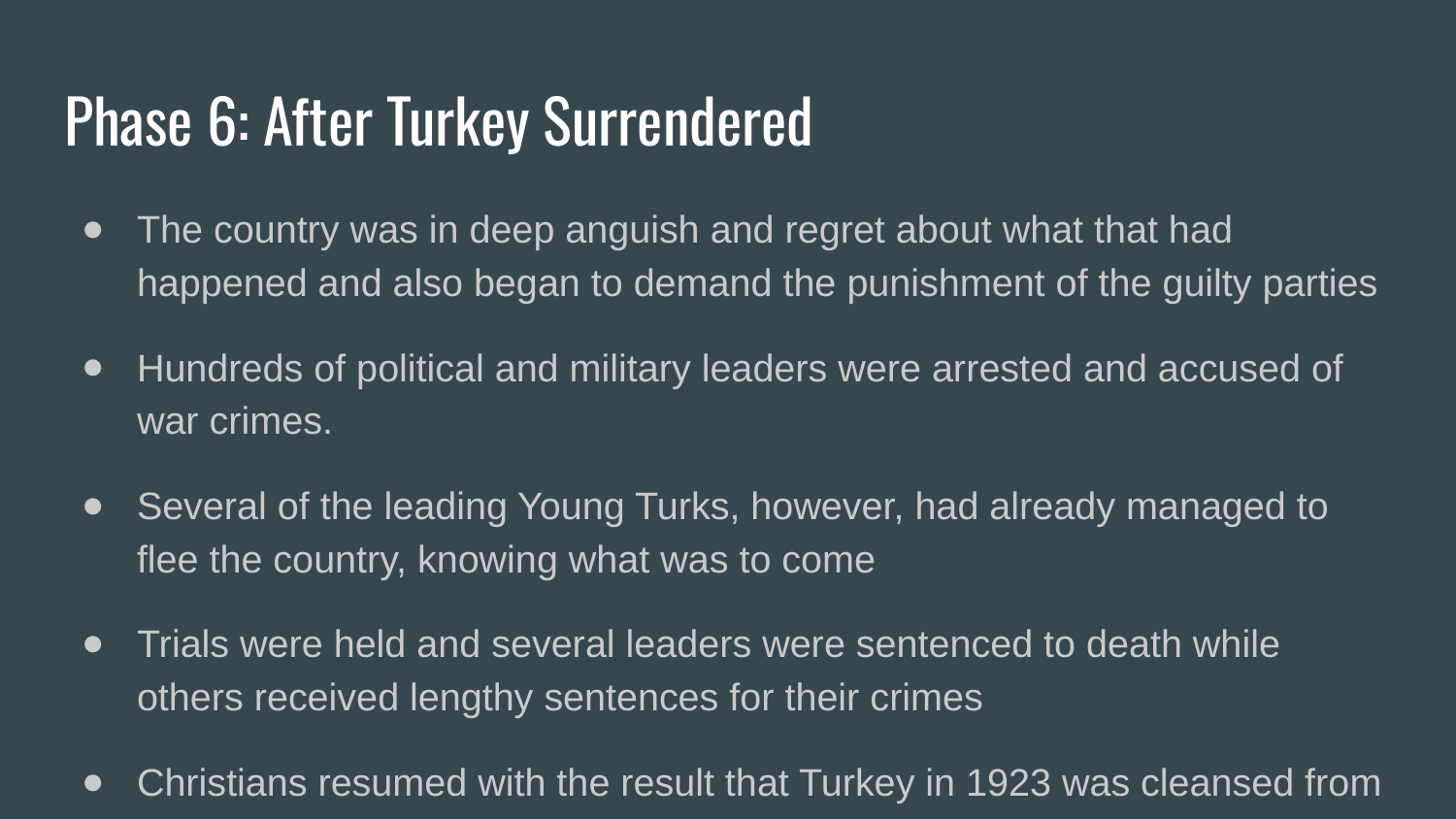

# Phase 6: After Turkey Surrendered
The country was in deep anguish and regret about what that had happened and also began to demand the punishment of the guilty parties
Hundreds of political and military leaders were arrested and accused of war crimes.
Several of the leading Young Turks, however, had already managed to flee the country, knowing what was to come
Trials were held and several leaders were sentenced to death while others received lengthy sentences for their crimes
Christians resumed with the result that Turkey in 1923 was cleansed from non-Turkish population, with the exception of the Kurds